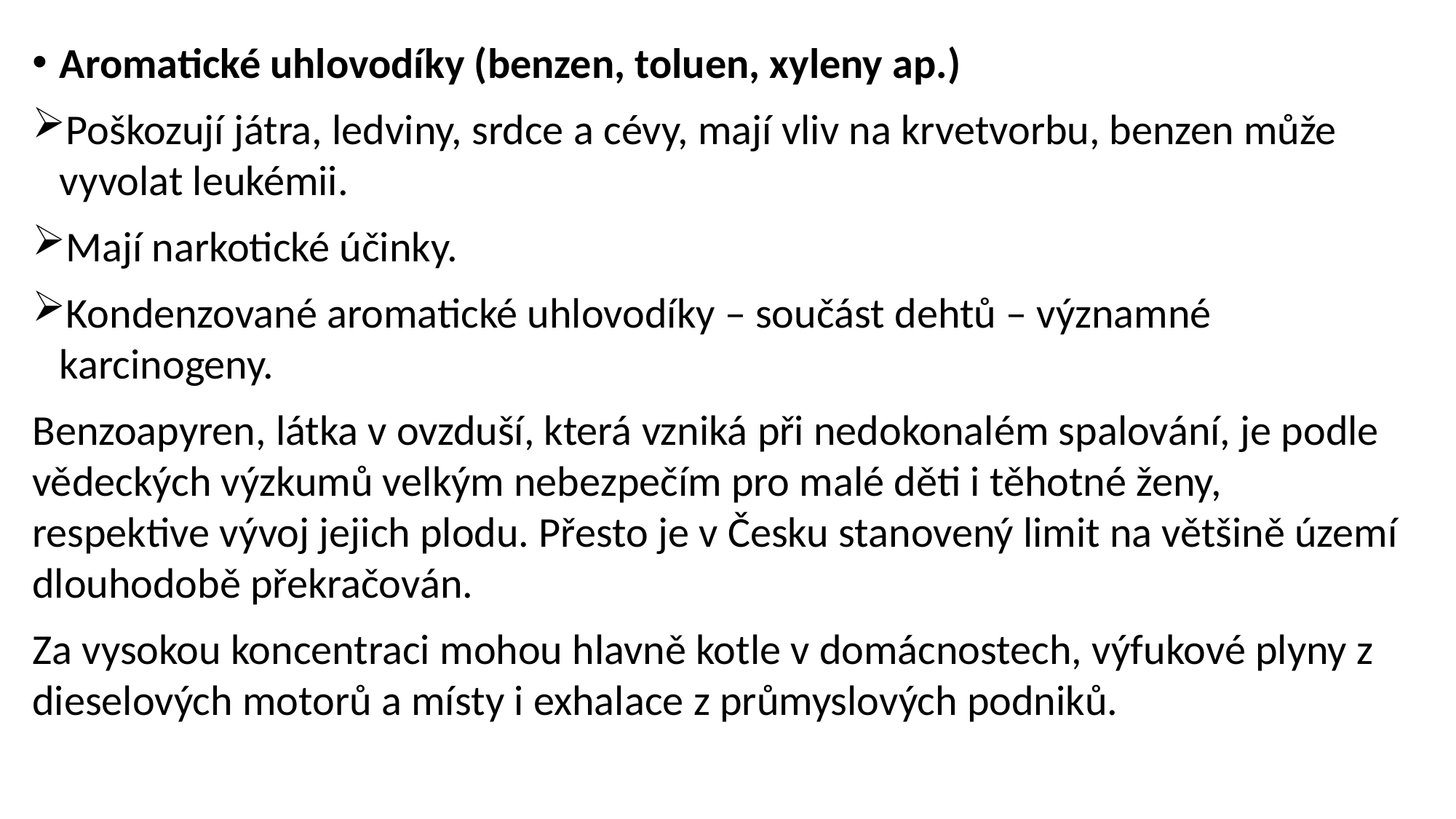

Aromatické uhlovodíky (benzen, toluen, xyleny ap.)
Poškozují játra, ledviny, srdce a cévy, mají vliv na krvetvorbu, benzen může vyvolat leukémii.
Mají narkotické účinky.
Kondenzované aromatické uhlovodíky – součást dehtů – významné karcinogeny.
Benzoapyren, látka v ovzduší, která vzniká při nedokonalém spalování, je podle vědeckých výzkumů velkým nebezpečím pro malé děti i těhotné ženy, respektive vývoj jejich plodu. Přesto je v Česku stanovený limit na většině území dlouhodobě překračován.
Za vysokou koncentraci mohou hlavně kotle v domácnostech, výfukové plyny z dieselových motorů a místy i exhalace z průmyslových podniků.